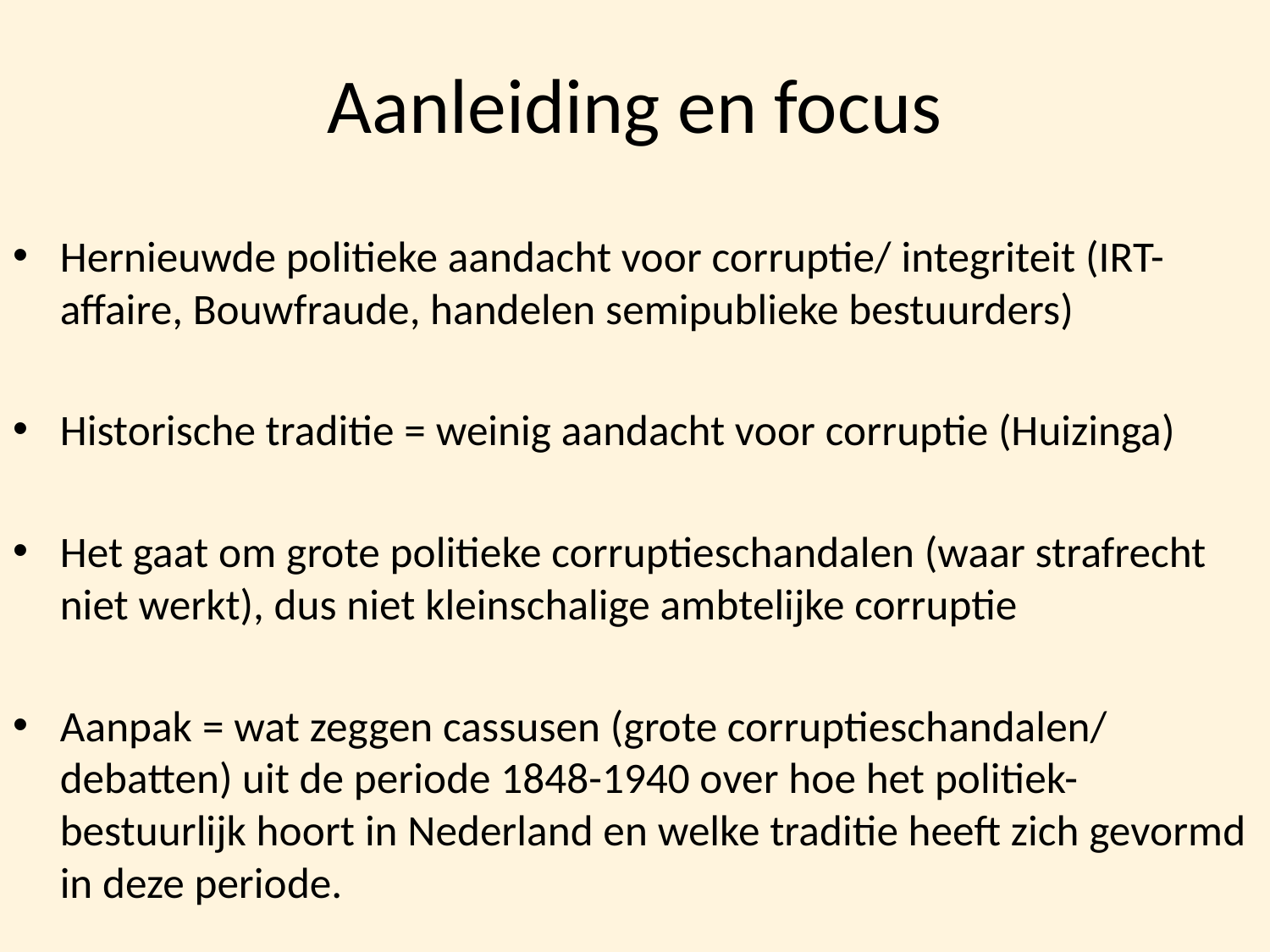

# Aanleiding en focus
Hernieuwde politieke aandacht voor corruptie/ integriteit (IRT-affaire, Bouwfraude, handelen semipublieke bestuurders)

Historische traditie = weinig aandacht voor corruptie (Huizinga)

Het gaat om grote politieke corruptieschandalen (waar strafrecht niet werkt), dus niet kleinschalige ambtelijke corruptie

Aanpak = wat zeggen cassusen (grote corruptieschandalen/ debatten) uit de periode 1848-1940 over hoe het politiek-bestuurlijk hoort in Nederland en welke traditie heeft zich gevormd in deze periode.